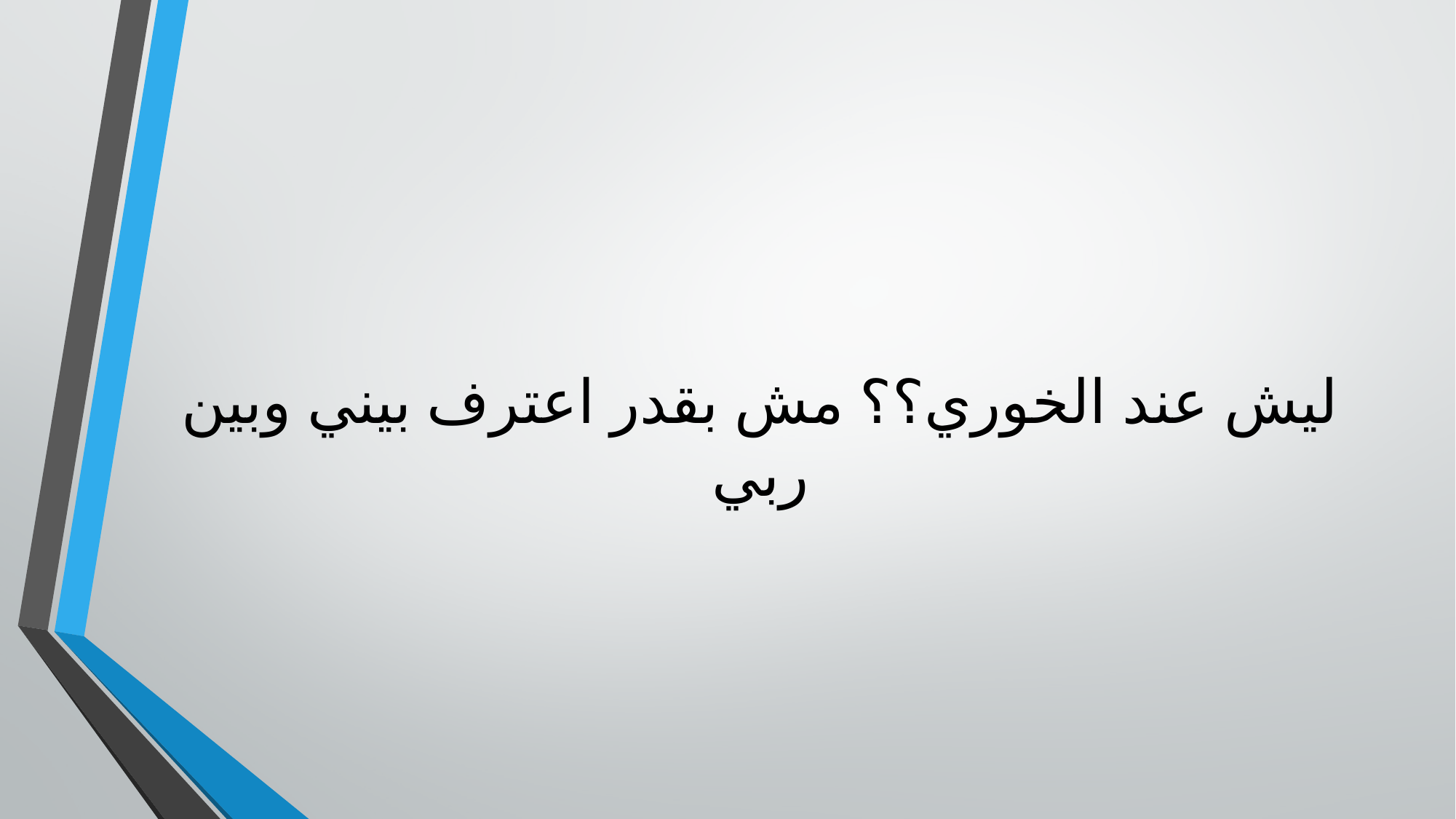

# ليش عند الخوري؟؟ مش بقدر اعترف بيني وبين ربي